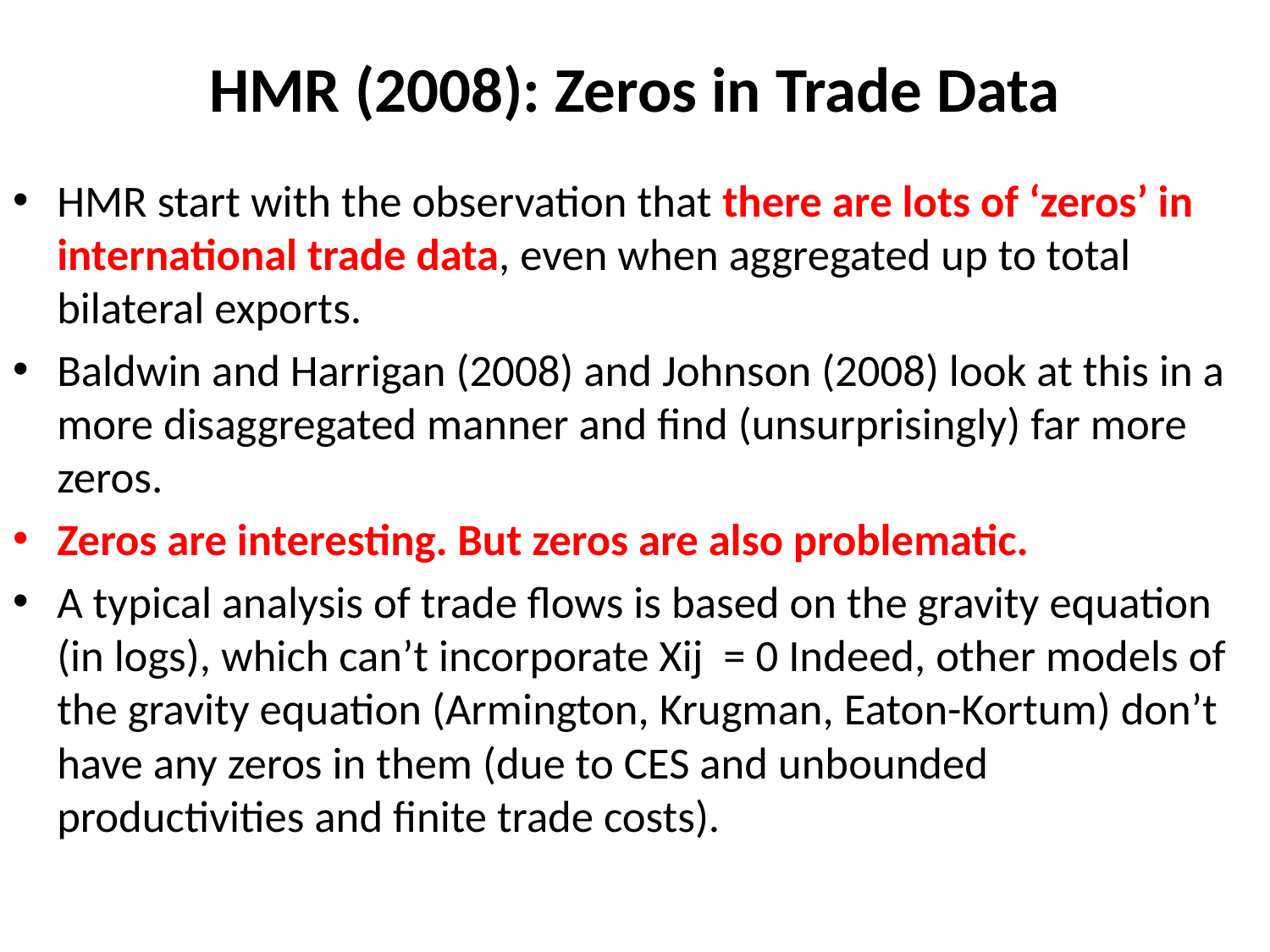

# HMR (2008): Zeros in Trade Data
HMR start with the observation that there are lots of ‘zeros’ in international trade data, even when aggregated up to total bilateral exports.
Baldwin and Harrigan (2008) and Johnson (2008) look at this in a more disaggregated manner and find (unsurprisingly) far more zeros.
Zeros are interesting. But zeros are also problematic.
A typical analysis of trade flows is based on the gravity equation (in logs), which can’t incorporate Xij  = 0 Indeed, other models of the gravity equation (Armington, Krugman, Eaton-Kortum) don’t have any zeros in them (due to CES and unbounded productivities and finite trade costs).